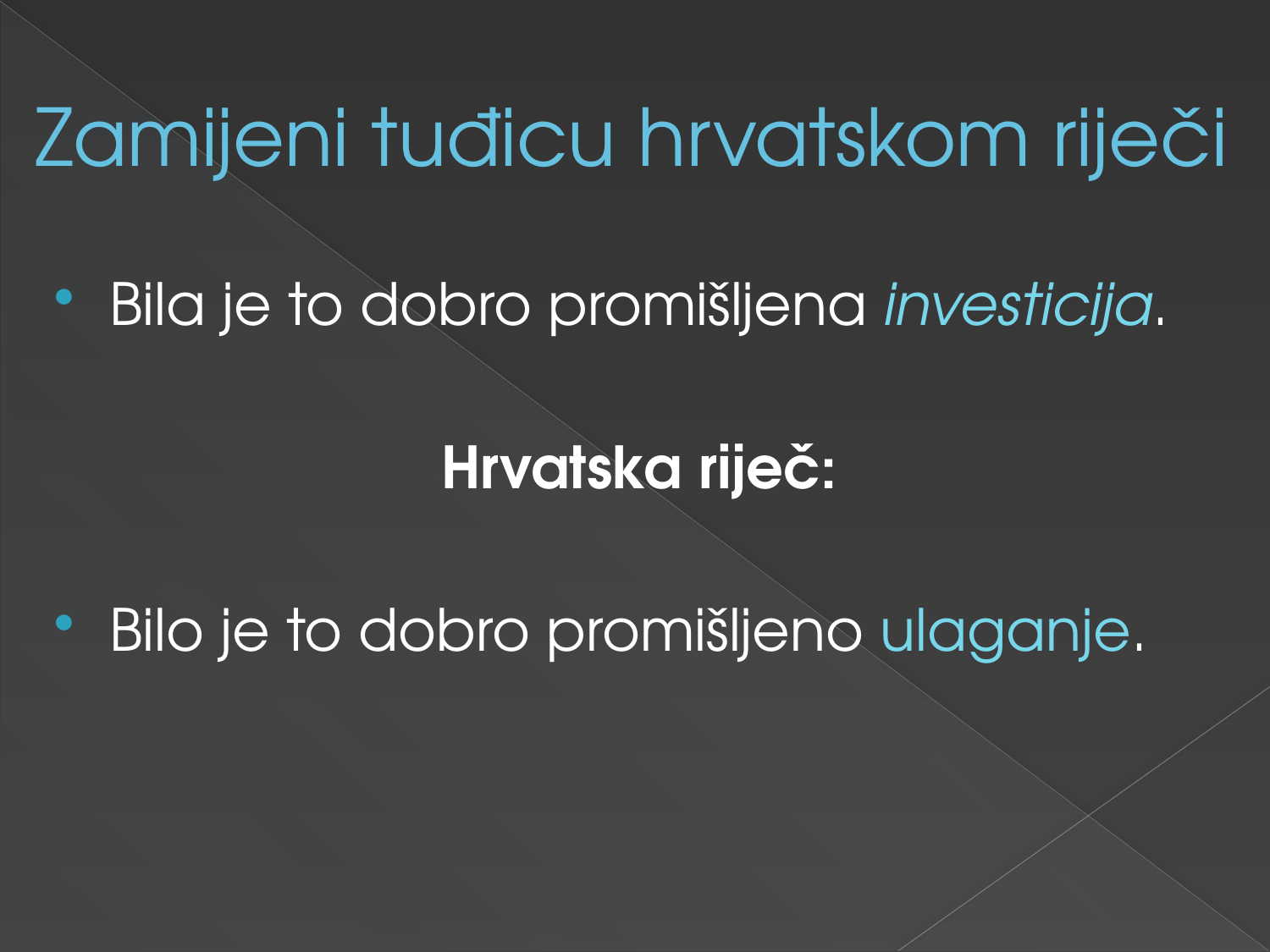

# Zamijeni tuđicu hrvatskom riječi
Bila je to dobro promišljena investicija.

Hrvatska riječ:

Bilo je to dobro promišljeno ulaganje.